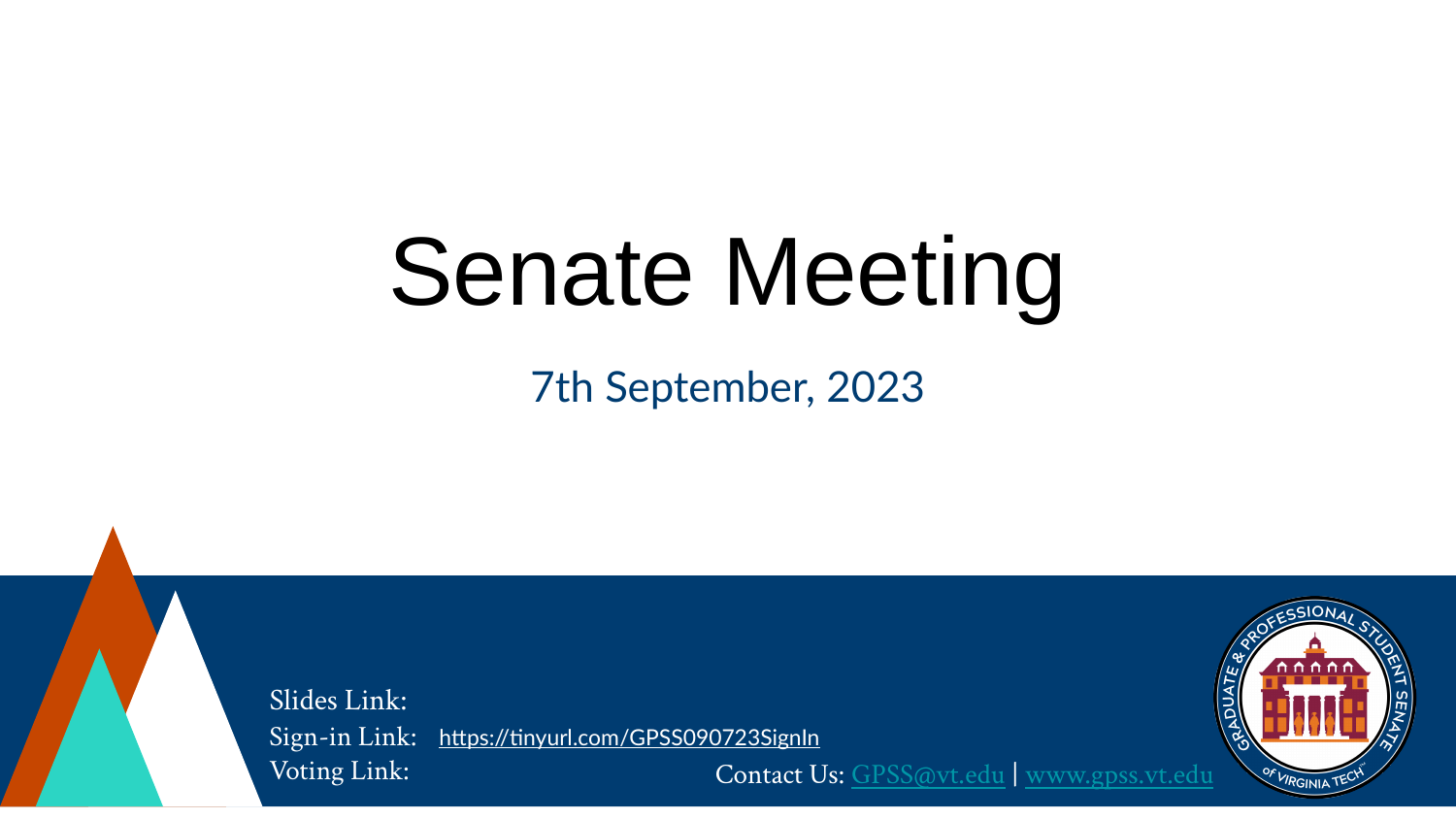

# Senate Meeting
7th September, 2023
Slides Link:

https://tinyurl.com/GPSS090723SignIn